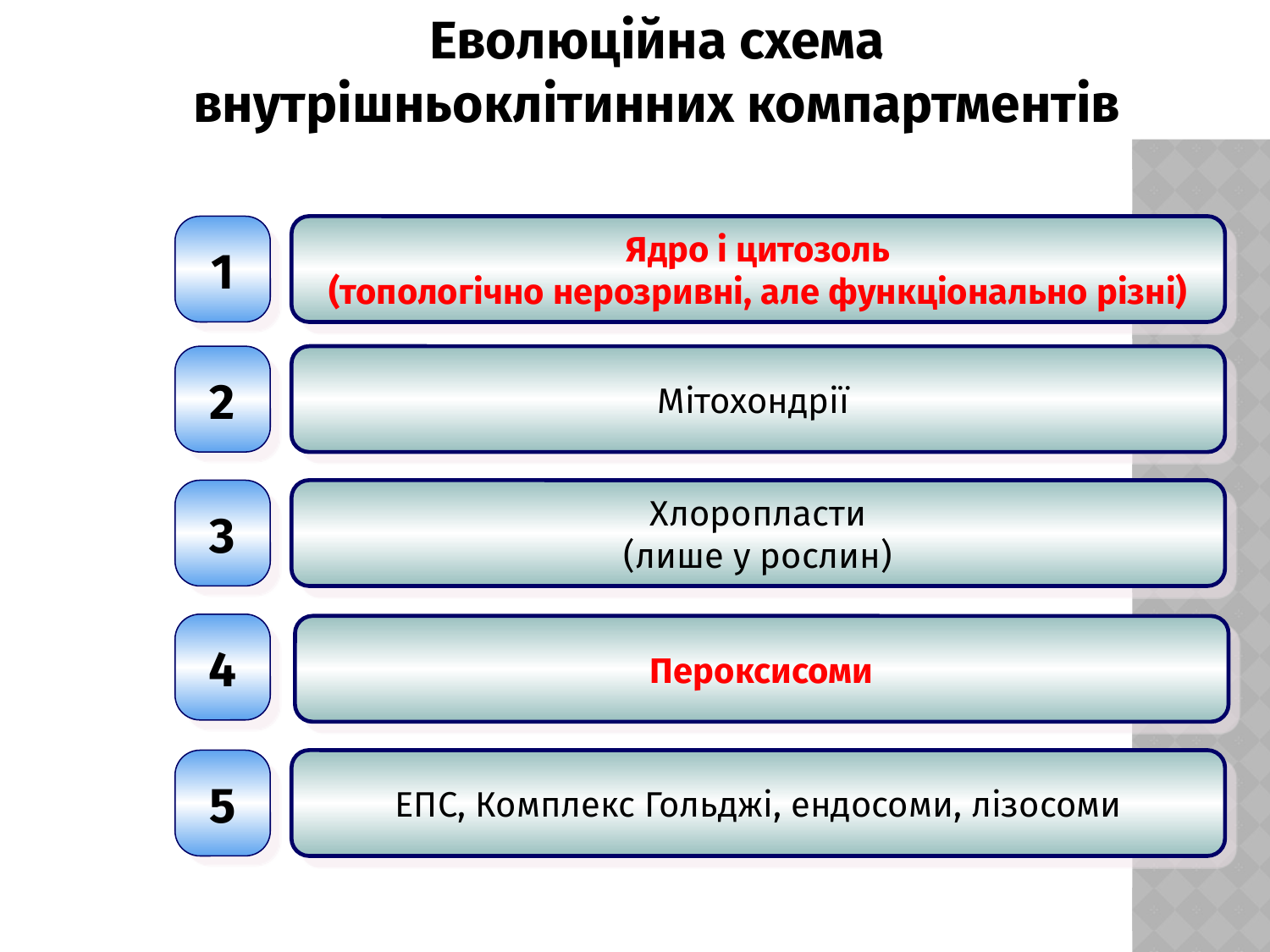

Еволюційна схема
внутрішньоклітинних компартментів
1
Ядро і цитозоль
(топологічно нерозривні, але функціонально різні)
2
Мітохондрії
3
Хлоропласти
(лише у рослин)
4
Пероксисоми
5
ЕПС, Комплекс Гольджі, ендосоми, лізосоми